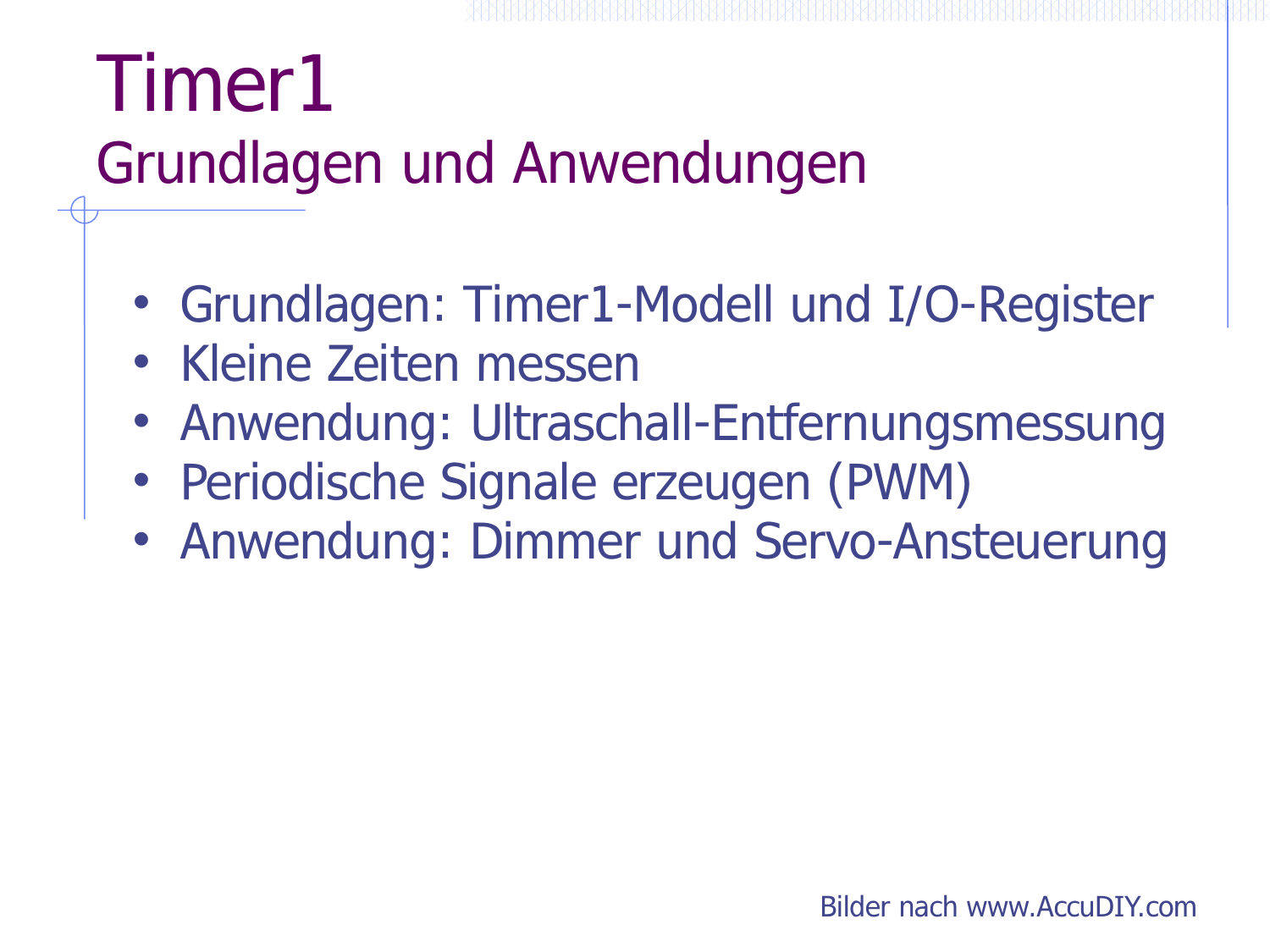

# Timer1 Grundlagen und Anwendungen
Grundlagen: Timer1-Modell und I/O-Register
Kleine Zeiten messen
Anwendung: Ultraschall-Entfernungsmessung
Periodische Signale erzeugen (PWM)
Anwendung: Dimmer und Servo-Ansteuerung
Bilder nach www.AccuDIY.com